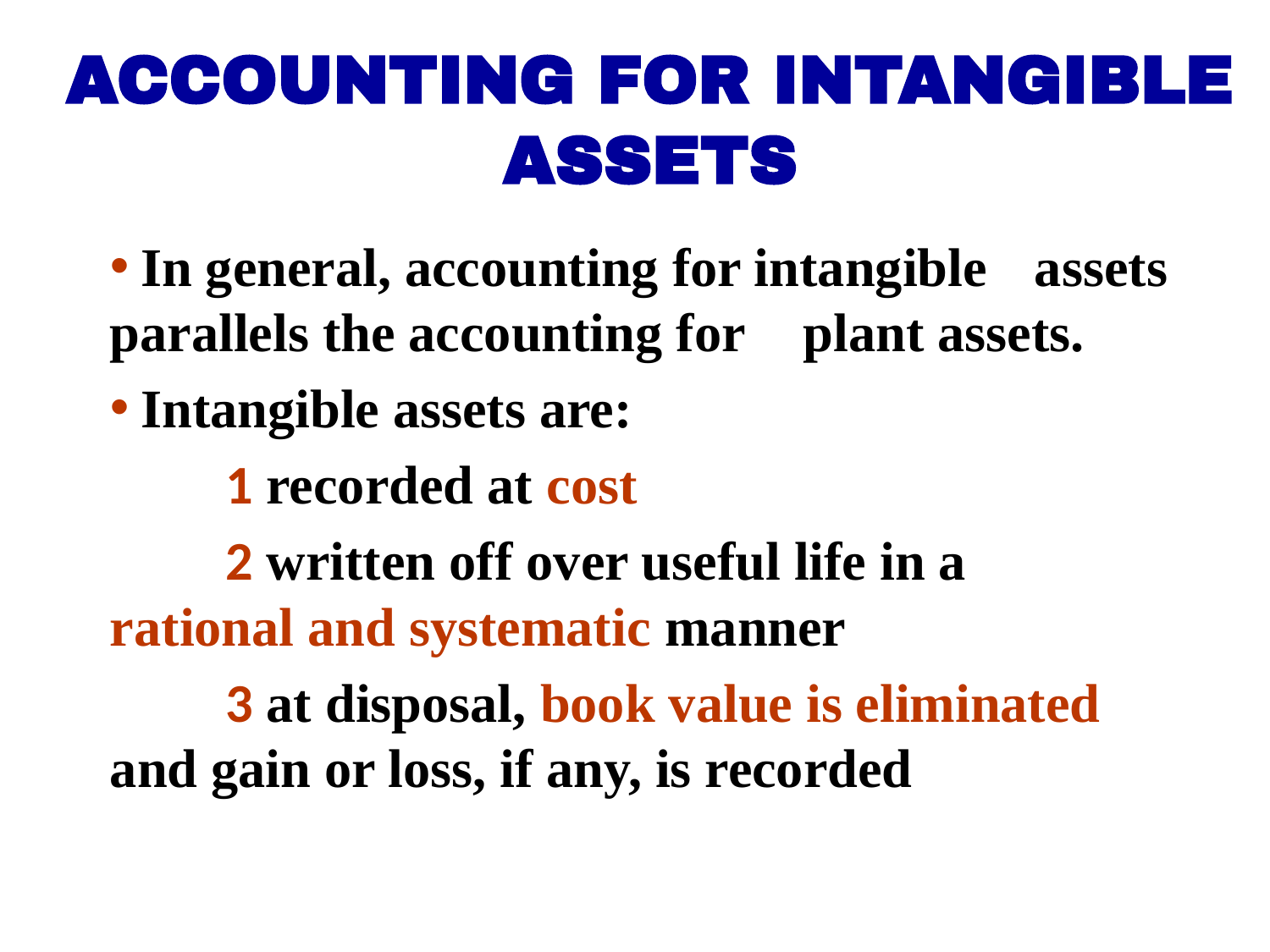

ACCOUNTING FOR INTANGIBLE ASSETS
 In general, accounting for intangible 		assets parallels the accounting for 			plant assets.
 Intangible assets are:
	1 recorded at cost
	2 written off over useful life in a 				   rational and systematic manner
	3 at disposal, book value is eliminated 	   and gain or loss, if any, is recorded